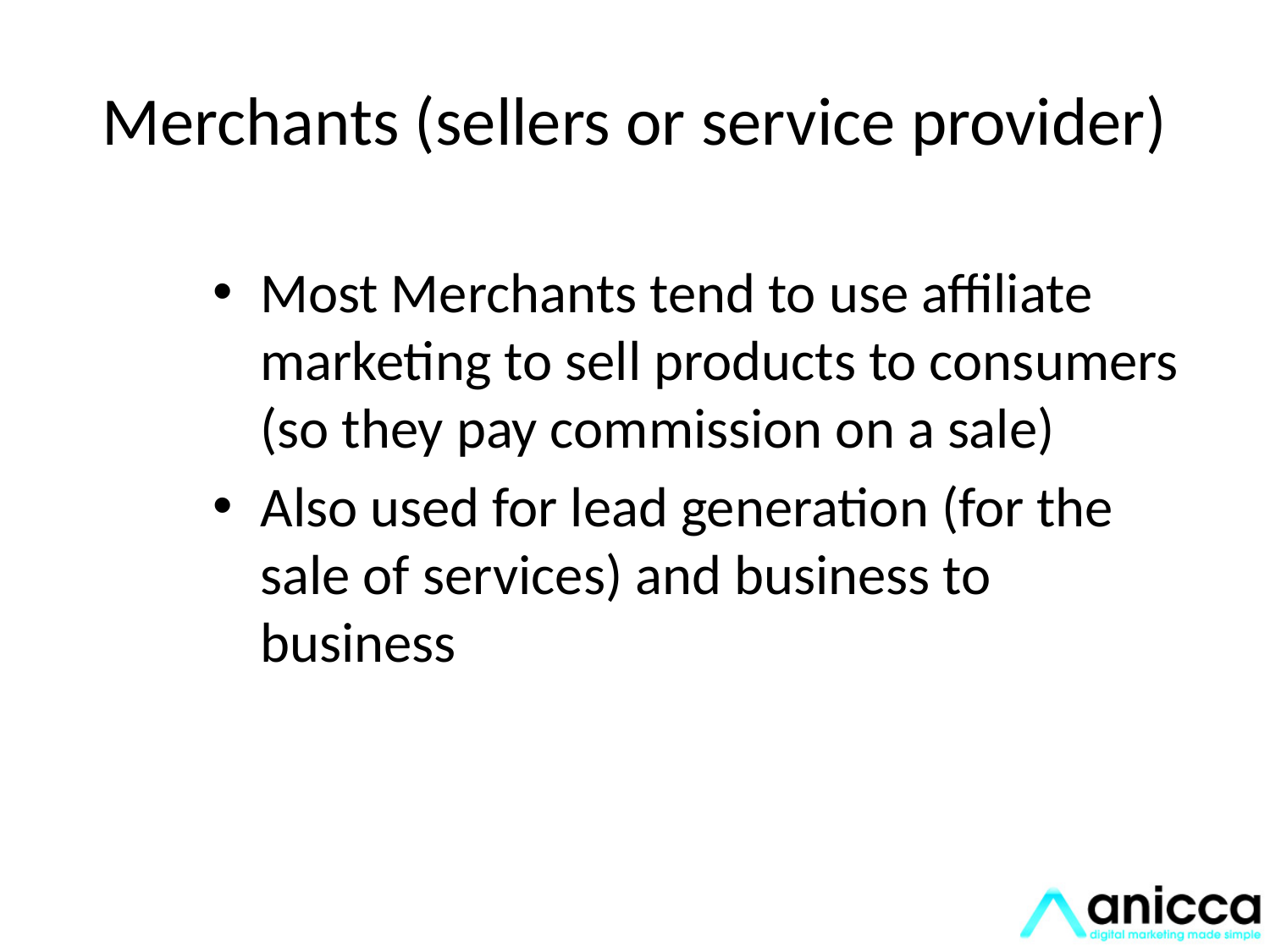

# Merchants (sellers or service provider)
Most Merchants tend to use affiliate marketing to sell products to consumers (so they pay commission on a sale)
Also used for lead generation (for the sale of services) and business to business